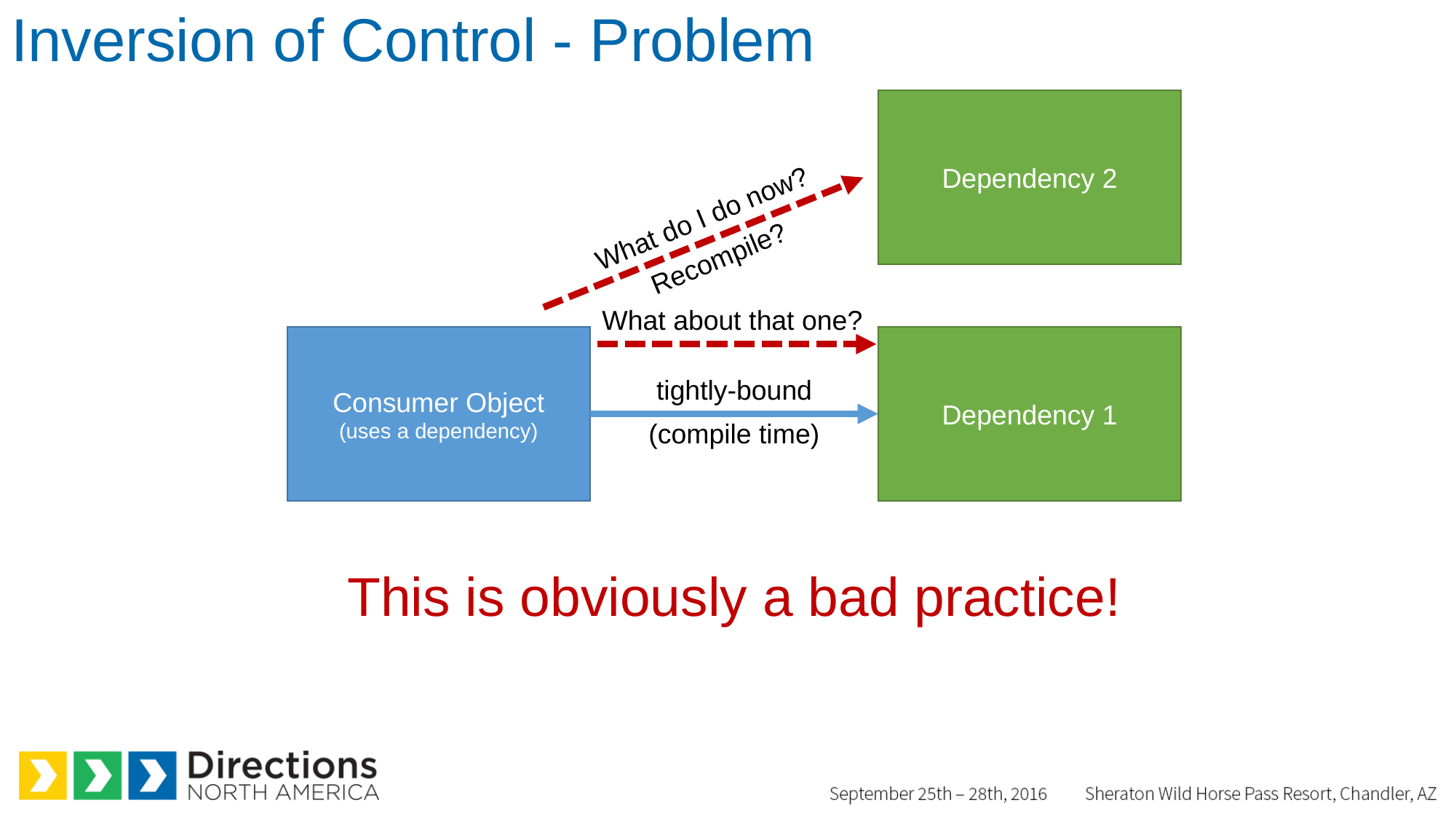

# Inversion of Control - Problem
Dependency 2
What do I do now?
Recompile?
What about that one?
Consumer Object
(uses a dependency)
Dependency 1
tightly-bound

(compile time)
This is obviously a bad practice!